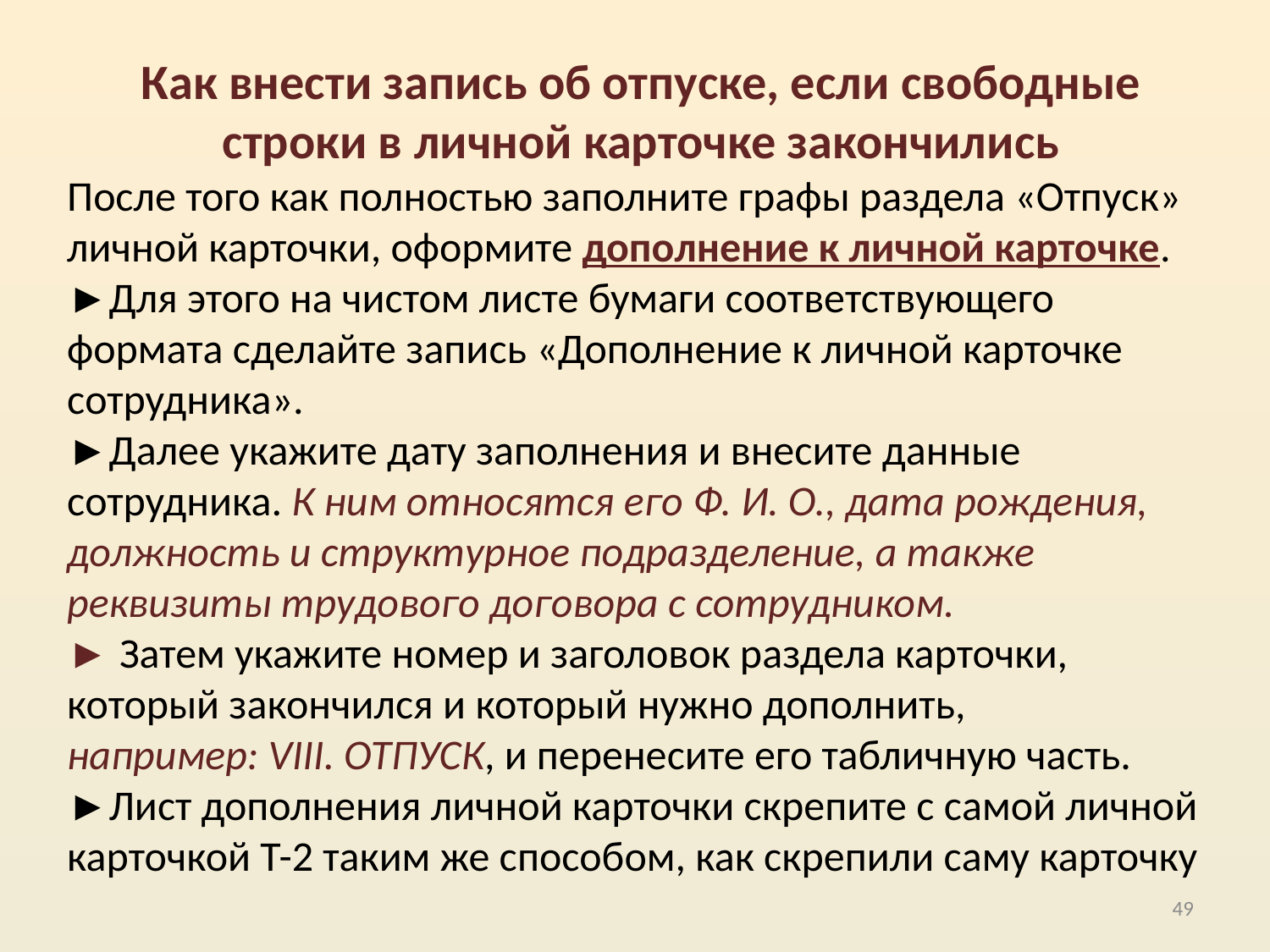

Как внести запись об отпуске, если свободные строки в личной карточке закончились
После того как полностью заполните графы раздела «Отпуск» личной карточки, оформите дополнение к личной карточке. ►Для этого на чистом листе бумаги соответствующего формата сделайте запись «Дополнение к личной карточке сотрудника».
►Далее укажите дату заполнения и внесите данные сотрудника. К ним относятся его Ф. И. О., дата рождения, должность и структурное подразделение, а также реквизиты трудового договора с сотрудником.
► Затем укажите номер и заголовок раздела карточки, который закончился и который нужно дополнить, например: VIII. ОТПУСК, и перенесите его табличную часть. ►Лист дополнения личной карточки скрепите с самой личной карточкой Т-2 таким же способом, как скрепили саму карточку
49